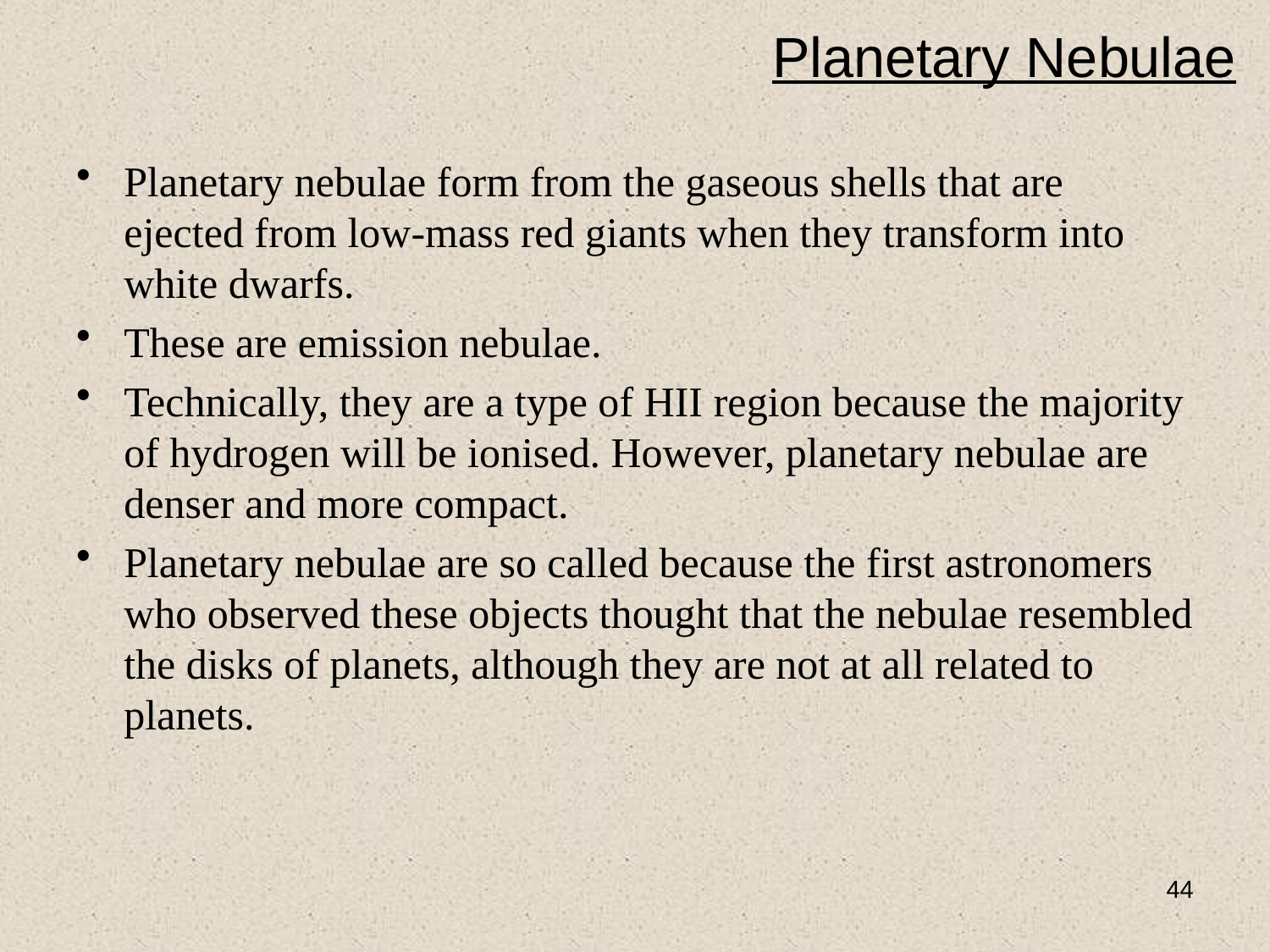

# Planetary Nebulae
Planetary nebulae form from the gaseous shells that are ejected from low-mass red giants when they transform into white dwarfs.
These are emission nebulae.
Technically, they are a type of HII region because the majority of hydrogen will be ionised. However, planetary nebulae are denser and more compact.
Planetary nebulae are so called because the first astronomers who observed these objects thought that the nebulae resembled the disks of planets, although they are not at all related to planets.
44